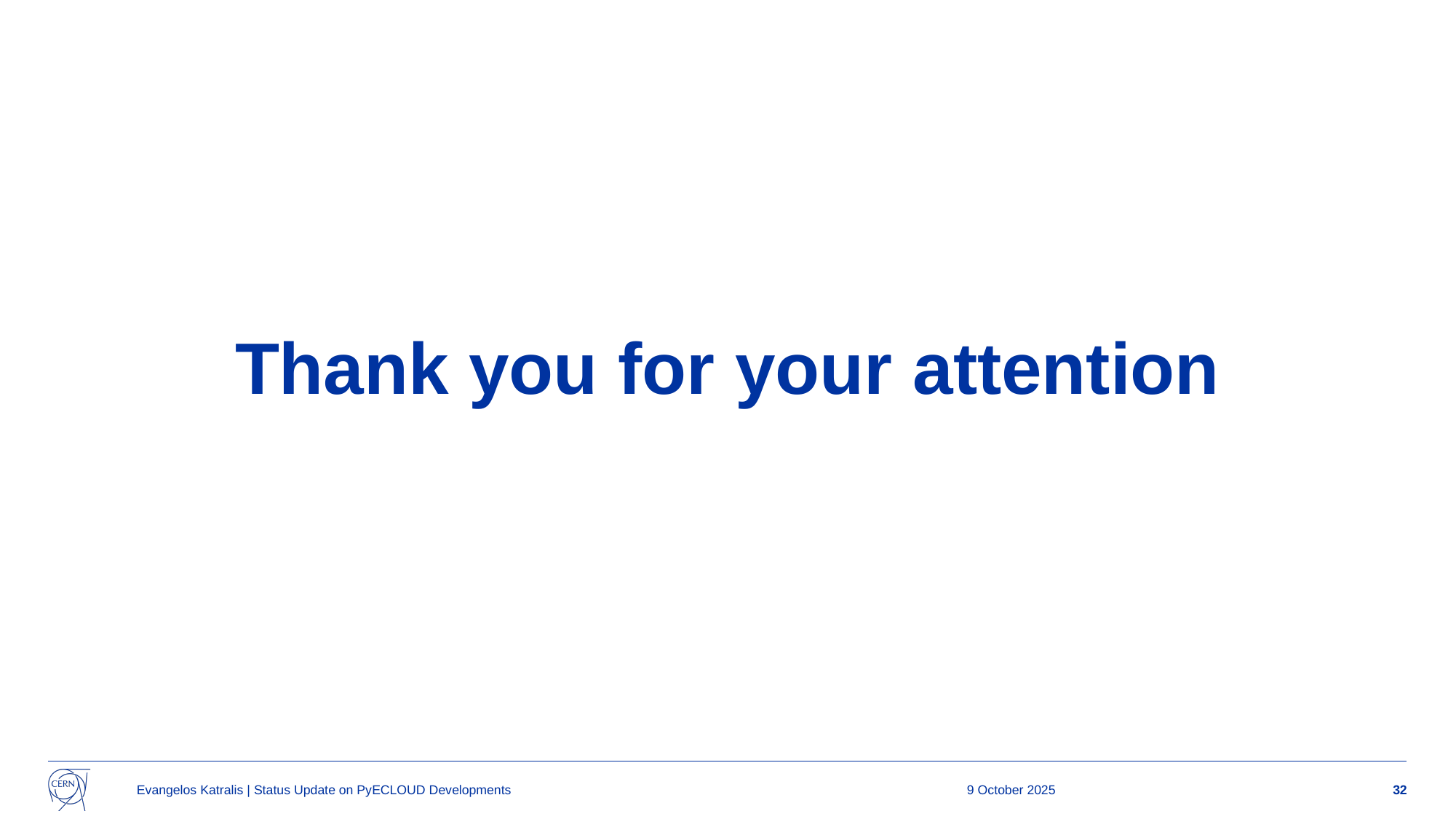

# Thank you for your attention
Evangelos Katralis | Status Update on PyECLOUD Developments
9 October 2025
32